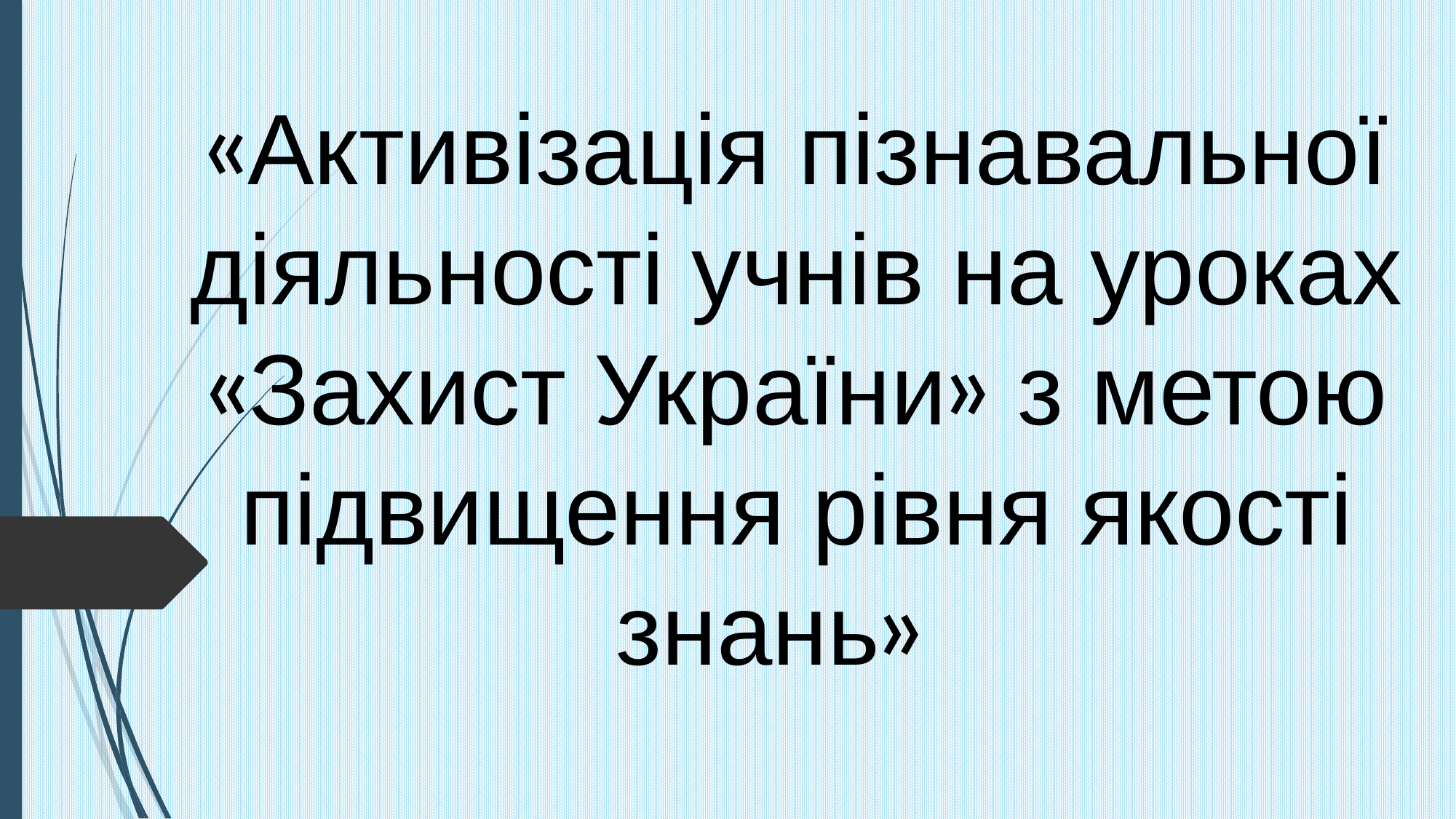

«Активізація пізнавальної діяльності учнів на уроках «Захист України» з метою підвищення рівня якості знань»